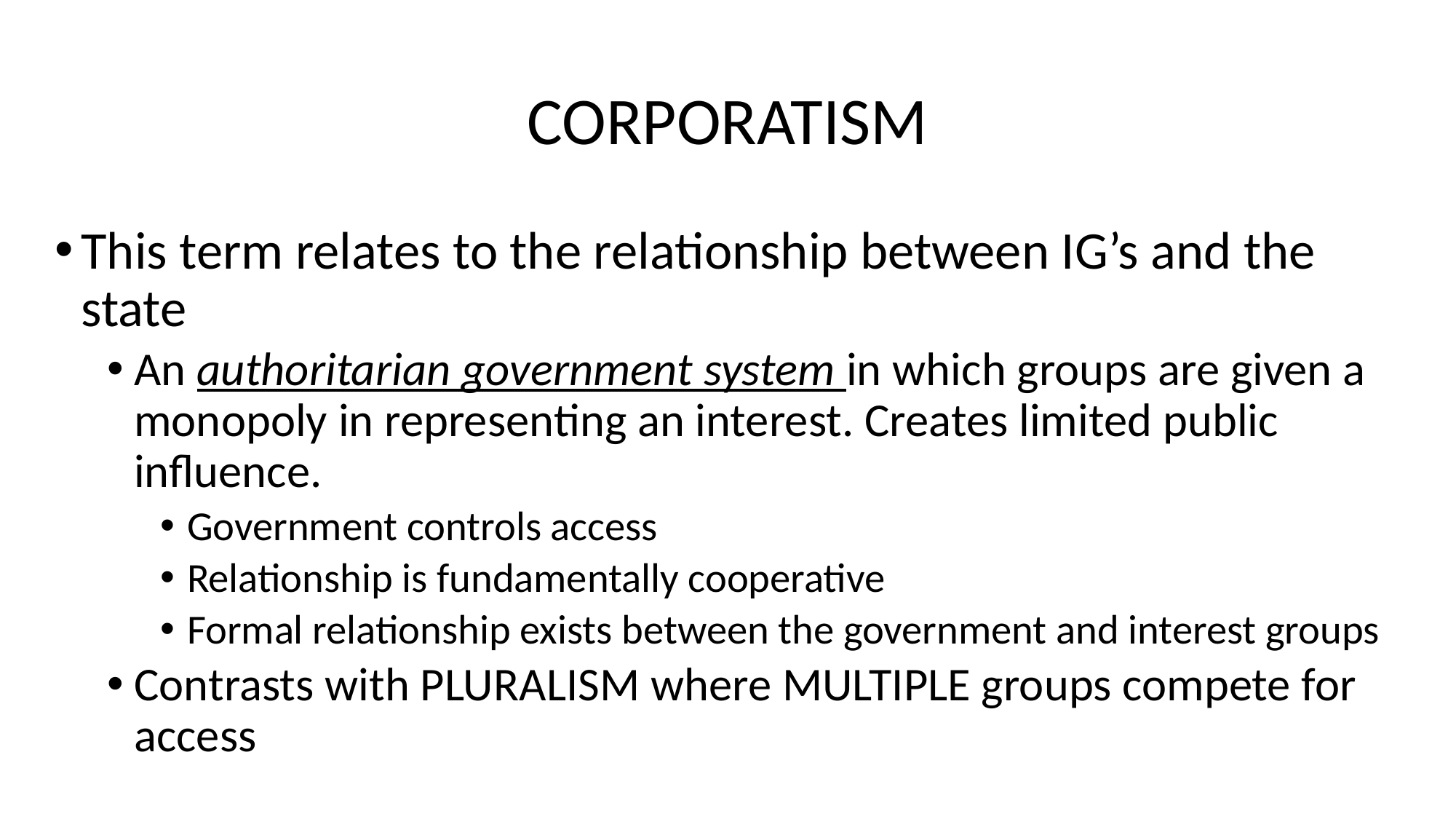

# CORPORATISM
This term relates to the relationship between IG’s and the state
An authoritarian government system in which groups are given a monopoly in representing an interest. Creates limited public influence.
Government controls access
Relationship is fundamentally cooperative
Formal relationship exists between the government and interest groups
Contrasts with PLURALISM where MULTIPLE groups compete for access